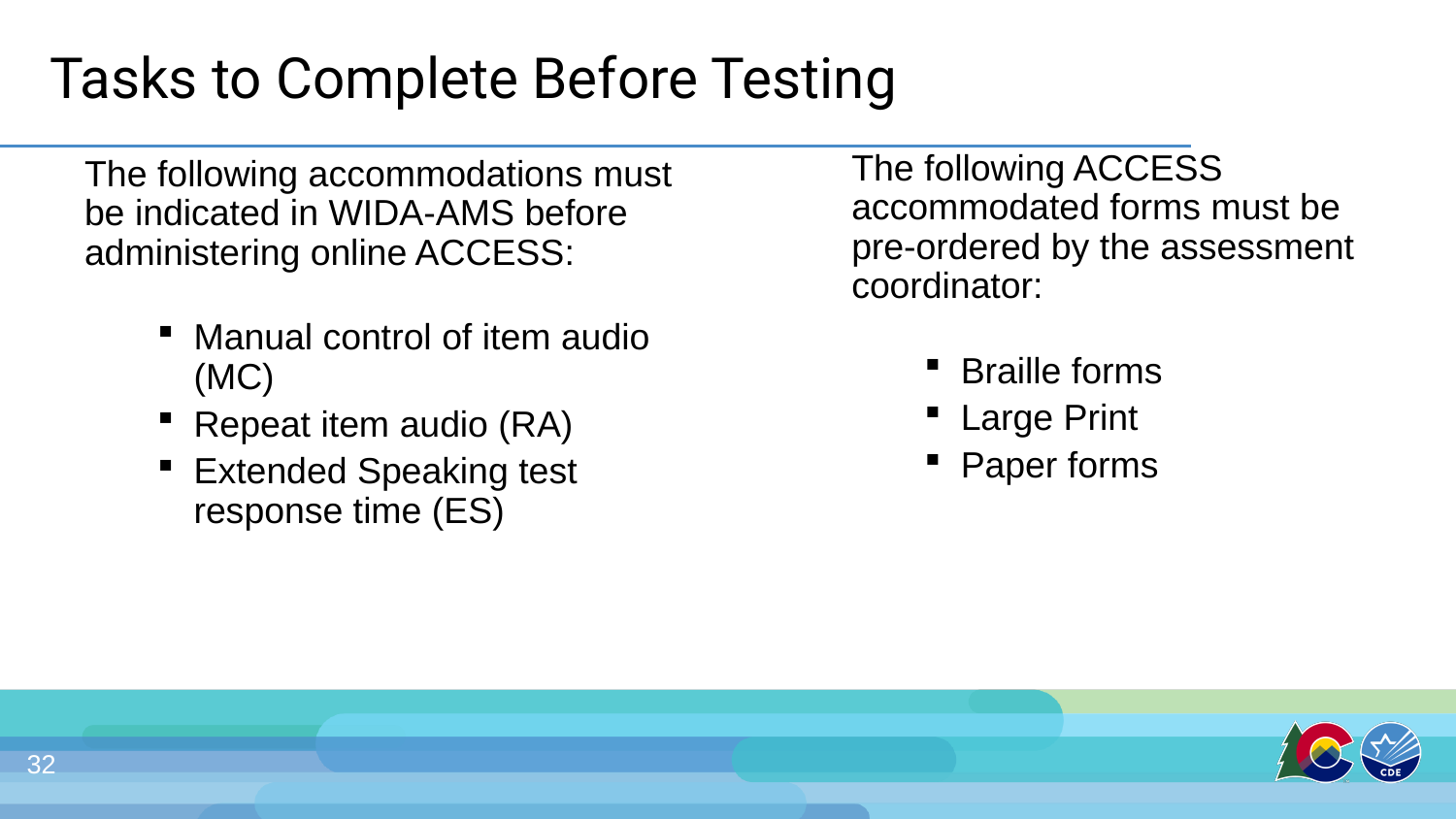

# Tasks to Complete Before Testing
The following ACCESS accommodated forms must be pre-ordered by the assessment coordinator:

Braille forms
Large Print
Paper forms
The following accommodations must be indicated in WIDA-AMS before administering online ACCESS:

Manual control of item audio (MC)
Repeat item audio (RA)
Extended Speaking test response time (ES)